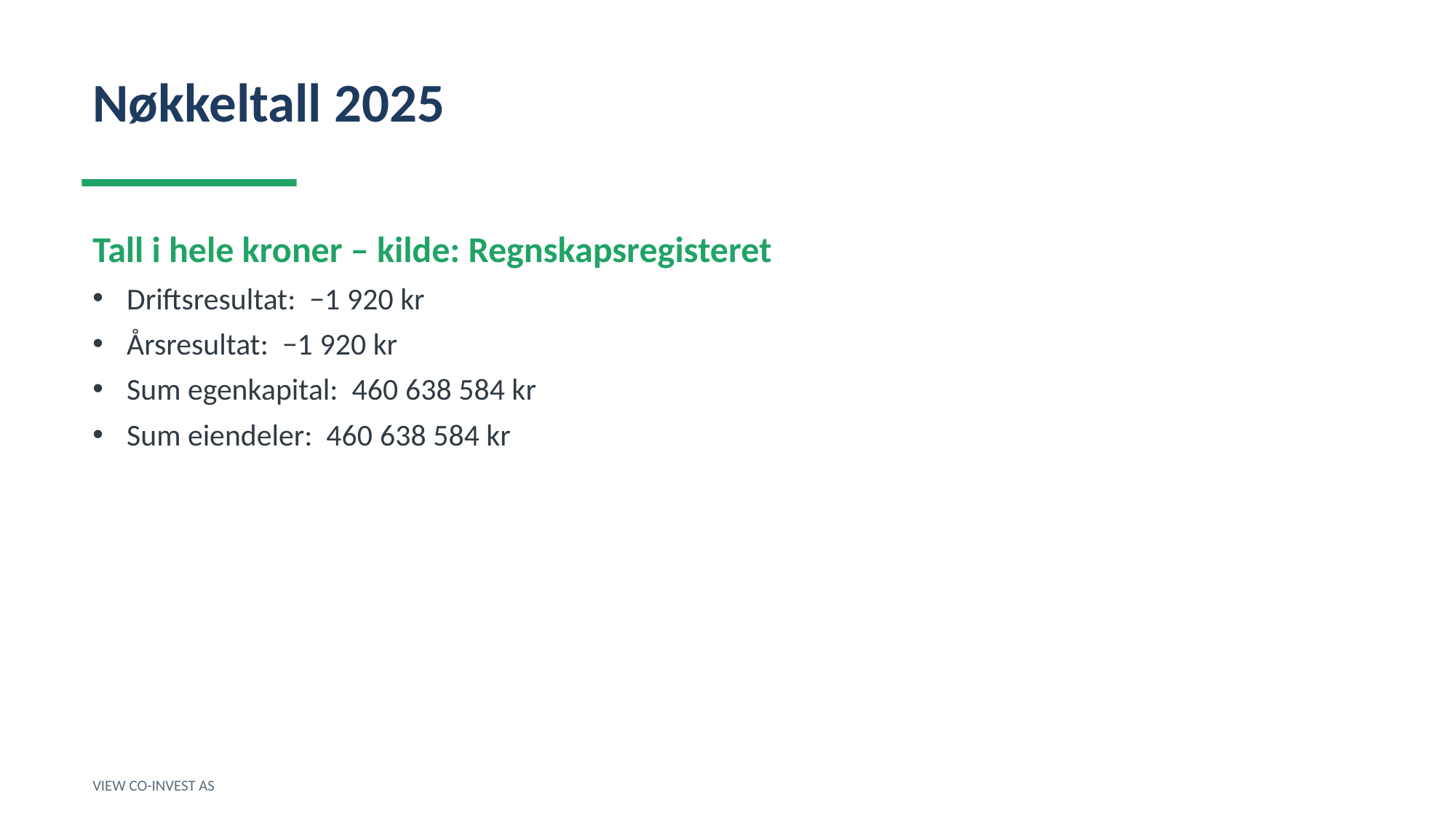

Nøkkeltall 2025

Tall i hele kroner – kilde: Regnskapsregisteret
Driftsresultat:  −1 920 kr
Årsresultat:  −1 920 kr
Sum egenkapital:  460 638 584 kr
Sum eiendeler:  460 638 584 kr
VIEW CO-INVEST AS